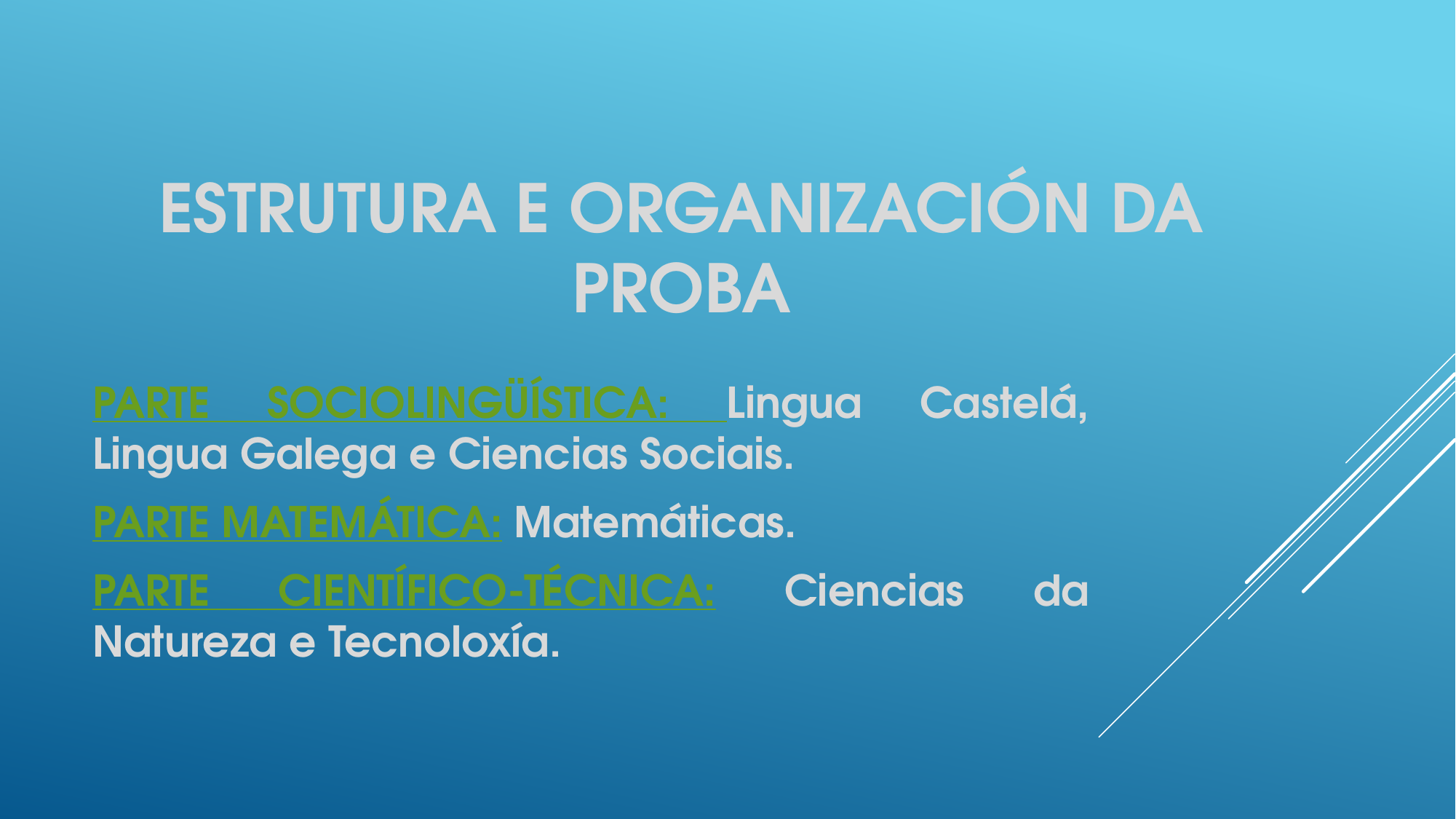

# ESTRUTURA E ORGANIZACIÓN DA PROBA
PARTE SOCIOLINGÜÍSTICA: Lingua Castelá, Lingua Galega e Ciencias Sociais.
PARTE MATEMÁTICA: Matemáticas.
PARTE CIENTÍFICO-TÉCNICA: Ciencias da Natureza e Tecnoloxía.